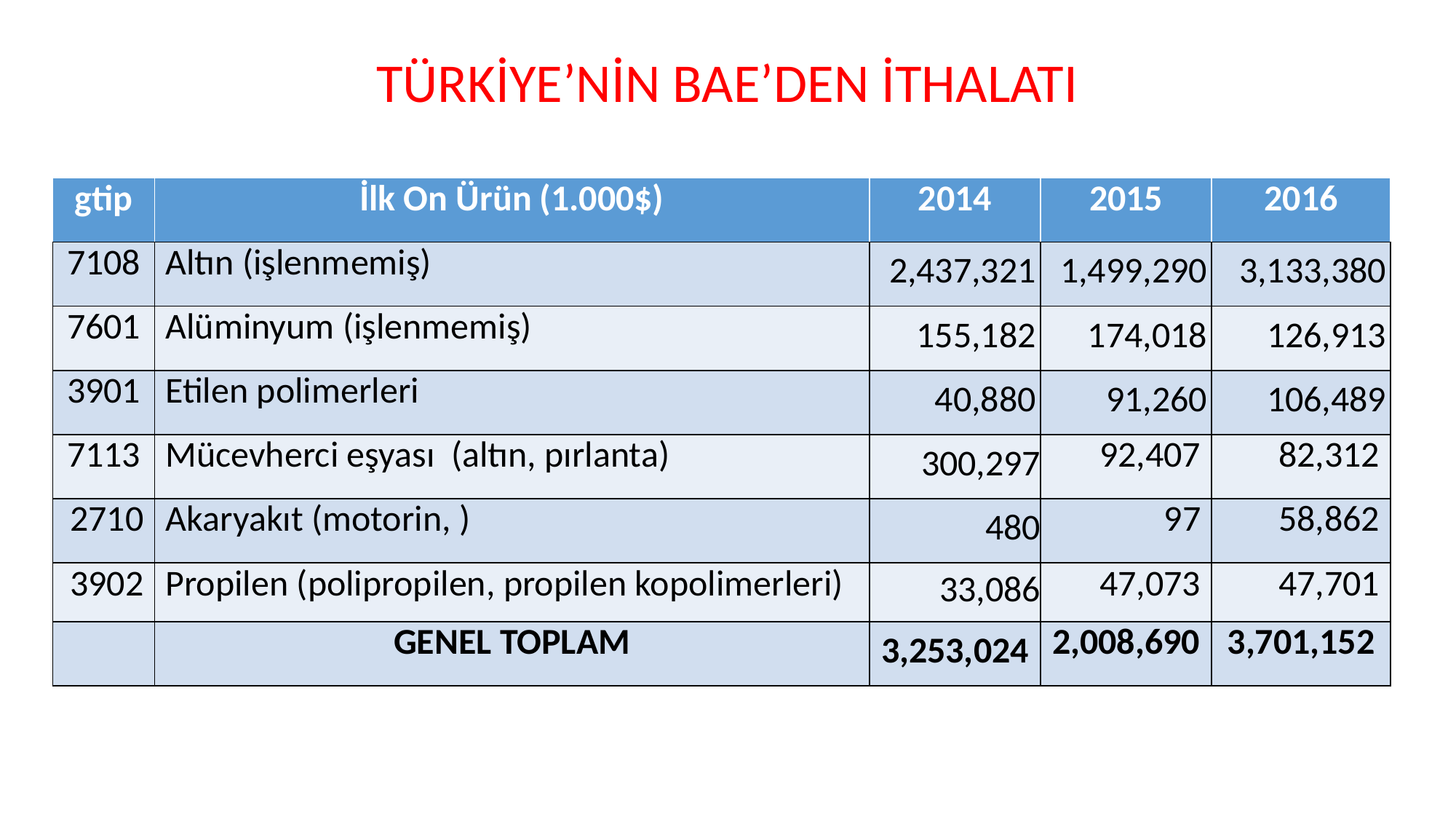

# TÜRKİYE’NİN BAE’DEN İTHALATI
| gtip | İlk On Ürün (1.000$) | 2014 | 2015 | 2016 |
| --- | --- | --- | --- | --- |
| 7108 | Altın (işlenmemiş) | 2,437,321 | 1,499,290 | 3,133,380 |
| 7601 | Alüminyum (işlenmemiş) | 155,182 | 174,018 | 126,913 |
| 3901 | Etilen polimerleri | 40,880 | 91,260 | 106,489 |
| 7113 | Mücevherci eşyası (altın, pırlanta) | 300,297 | 92,407 | 82,312 |
| 2710 | Akaryakıt (motorin, ) | 480 | 97 | 58,862 |
| 3902 | Propilen (polipropilen, propilen kopolimerleri) | 33,086 | 47,073 | 47,701 |
|  | GENEL TOPLAM | 3,253,024 | 2,008,690 | 3,701,152 |